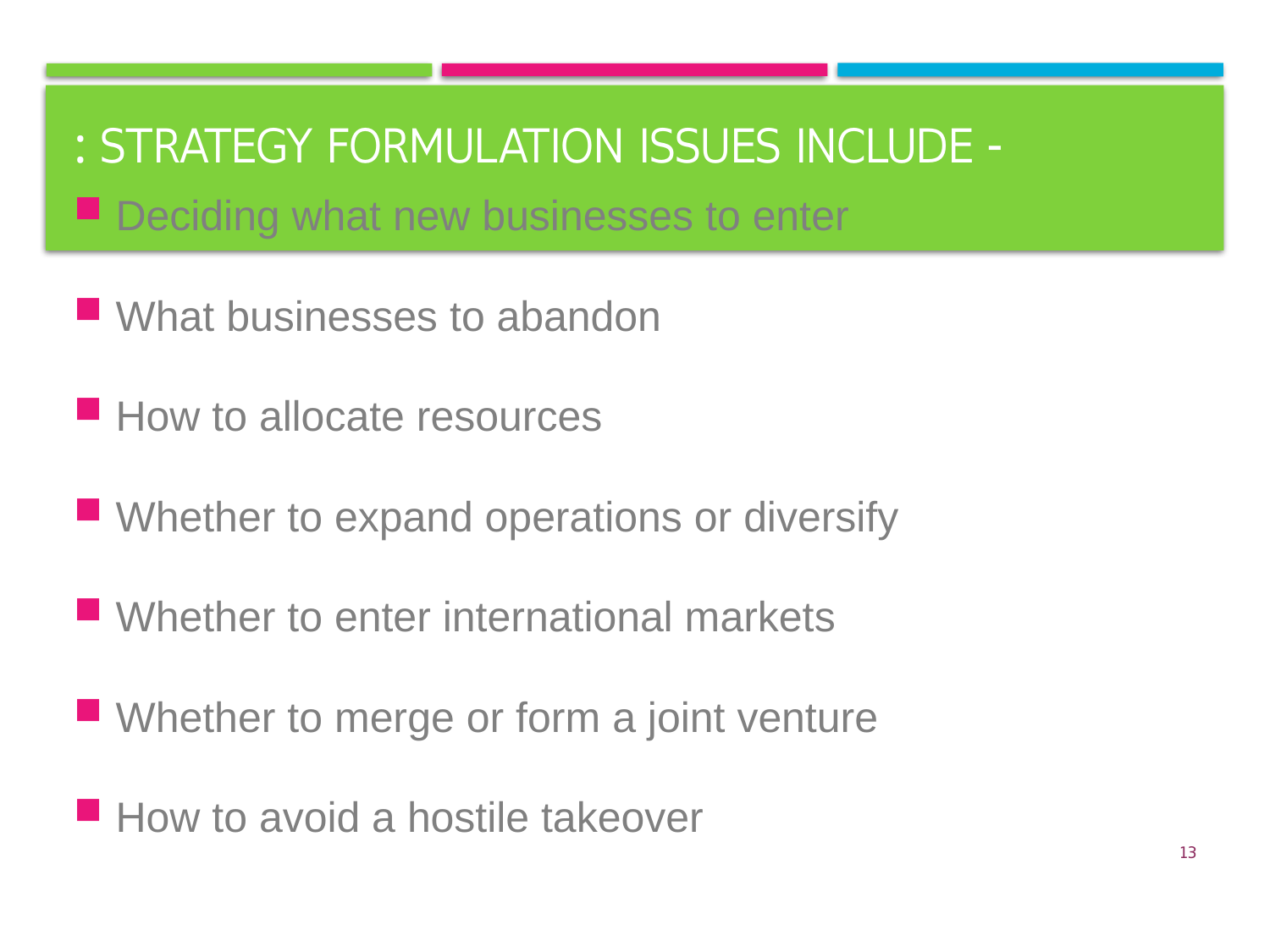

# - Strategy formulation issues include :
Deciding what new businesses to enter
What businesses to abandon
How to allocate resources
Whether to expand operations or diversify
Whether to enter international markets
Whether to merge or form a joint venture
How to avoid a hostile takeover

13